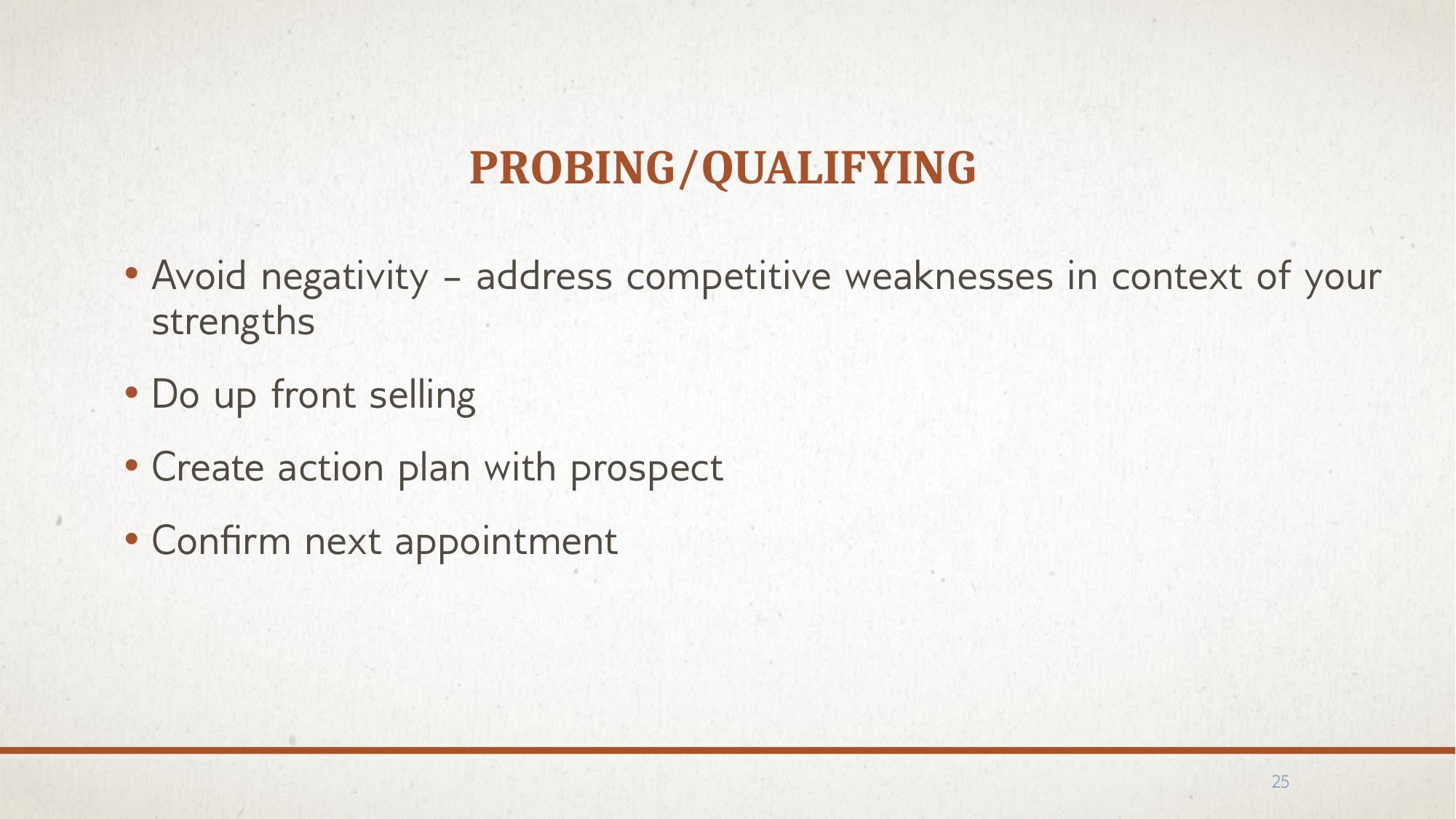

# Probing/Qualifying

Avoid negativity – address competitive weaknesses in context of your strengths
Do up front selling
Create action plan with prospect
Confirm next appointment
25